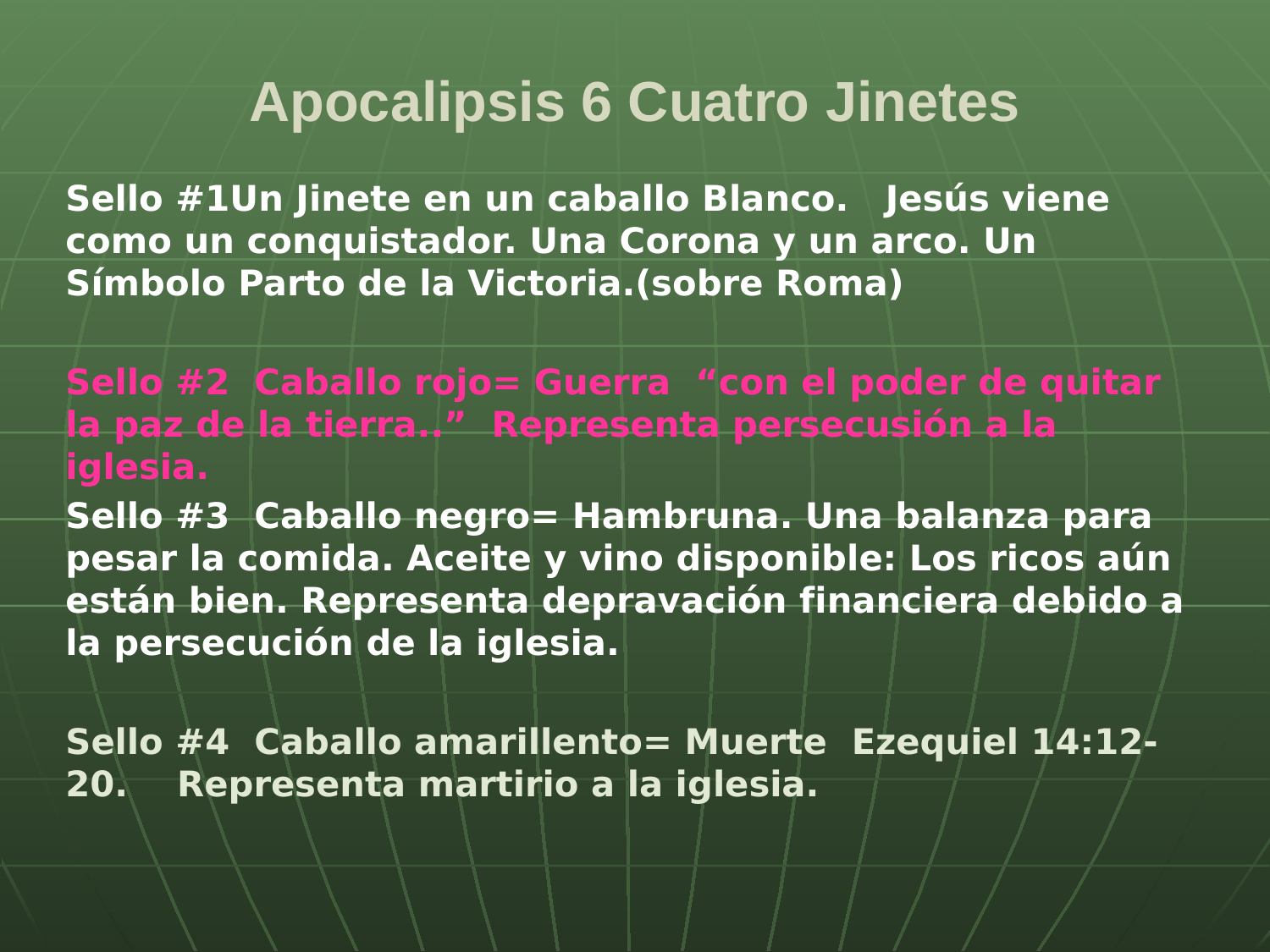

# Apocalipsis 6 Cuatro Jinetes
Sello #1Un Jinete en un caballo Blanco.   Jesús viene como un conquistador. Una Corona y un arco. Un Símbolo Parto de la Victoria.(sobre Roma)

Sello #2  Caballo rojo= Guerra  “con el poder de quitar la paz de la tierra..”  Representa persecusión a la iglesia.
Sello #3  Caballo negro= Hambruna. Una balanza para pesar la comida. Aceite y vino disponible: Los ricos aún están bien. Representa depravación financiera debido a la persecución de la iglesia.

Sello #4  Caballo amarillento= Muerte  Ezequiel 14:12-20.    Representa martirio a la iglesia.